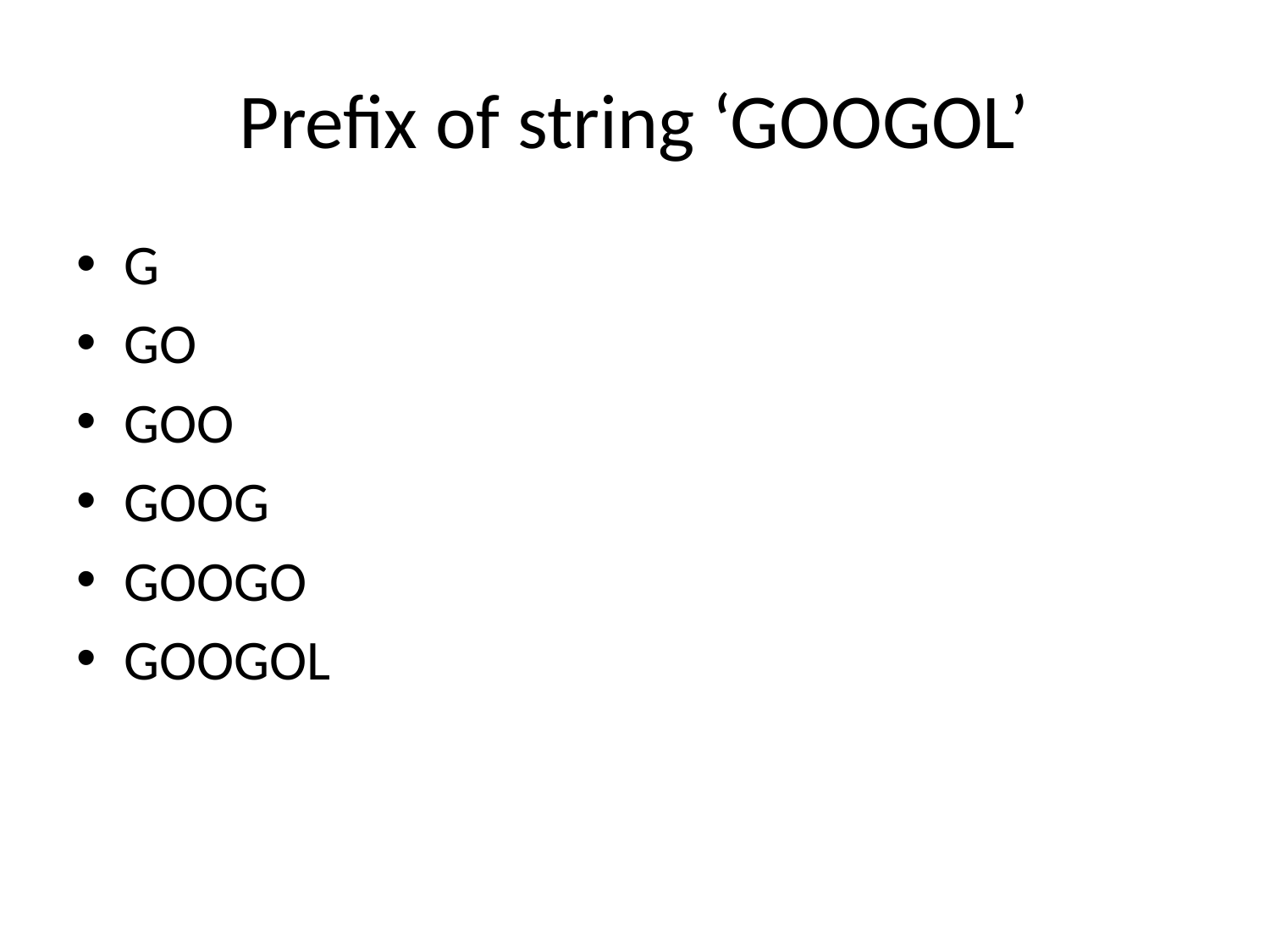

# Prefix of string ‘GOOGOL’
G
GO
GOO
GOOG
GOOGO
GOOGOL